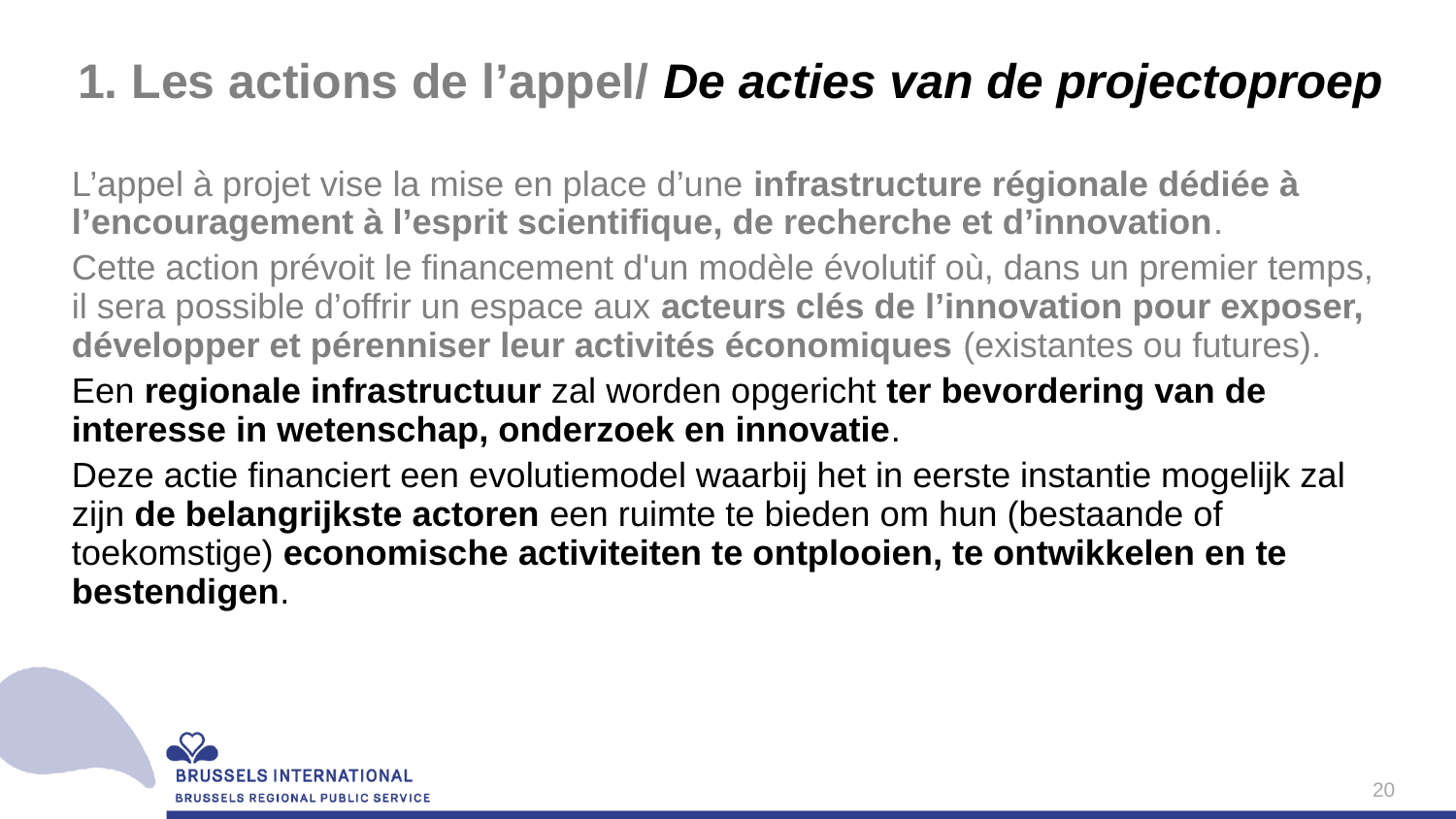

# 1. Les actions de l’appel/ De acties van de projectoproep
L’appel à projet vise la mise en place d’une infrastructure régionale dédiée à l’encouragement à l’esprit scientifique, de recherche et d’innovation.
Cette action prévoit le financement d'un modèle évolutif où, dans un premier temps, il sera possible d’offrir un espace aux acteurs clés de l’innovation pour exposer, développer et pérenniser leur activités économiques (existantes ou futures).
Een regionale infrastructuur zal worden opgericht ter bevordering van de interesse in wetenschap, onderzoek en innovatie.
Deze actie financiert een evolutiemodel waarbij het in eerste instantie mogelijk zal zijn de belangrijkste actoren een ruimte te bieden om hun (bestaande of toekomstige) economische activiteiten te ontplooien, te ontwikkelen en te bestendigen.